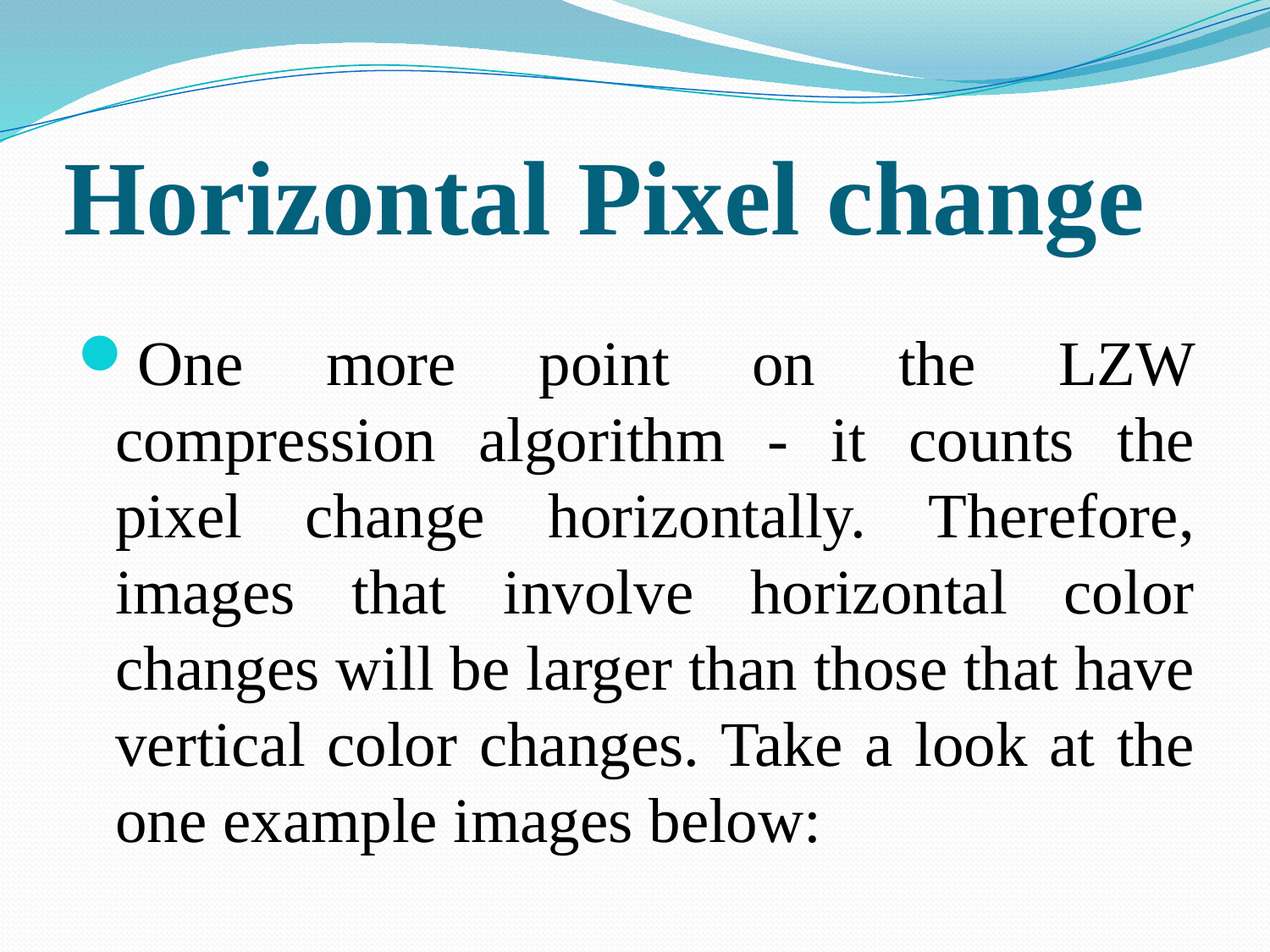

# Horizontal Pixel change
One more point on the LZW compression algorithm - it counts the pixel change horizontally. Therefore, images that involve horizontal color changes will be larger than those that have vertical color changes. Take a look at the one example images below: